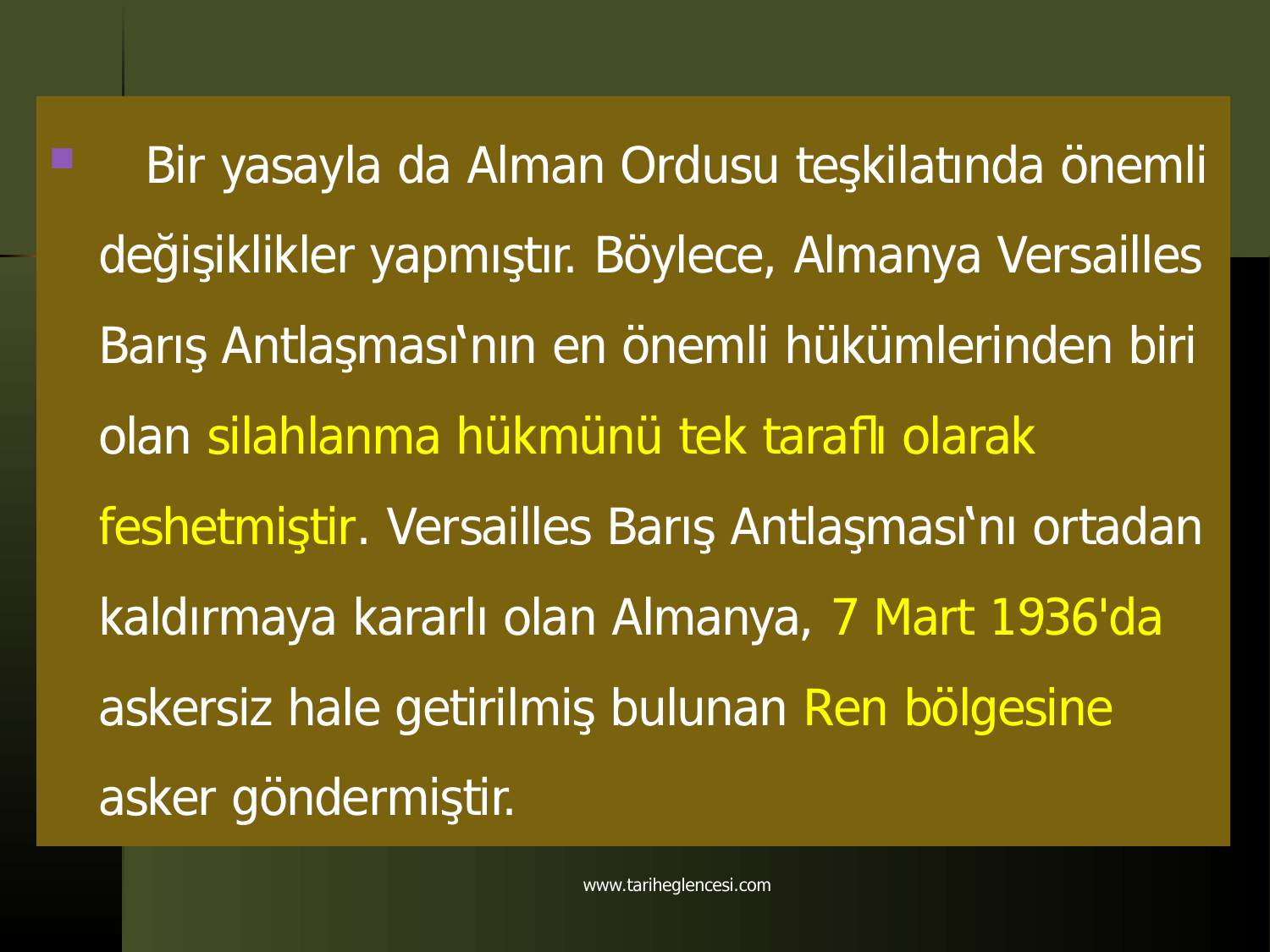

Bir yasayla da Alman Ordusu teşkilatında önemli değişiklikler yapmıştır. Böylece, Almanya Versailles Barış Antlaşması‘nın en önemli hükümlerinden biri olan silahlanma hükmünü tek taraflı olarak feshetmiştir. Versailles Barış Antlaşması‘nı ortadan kaldırmaya kararlı olan Almanya, 7 Mart 1936'da askersiz hale getirilmiş bulunan Ren bölgesine asker göndermiştir.
www.tariheglencesi.com